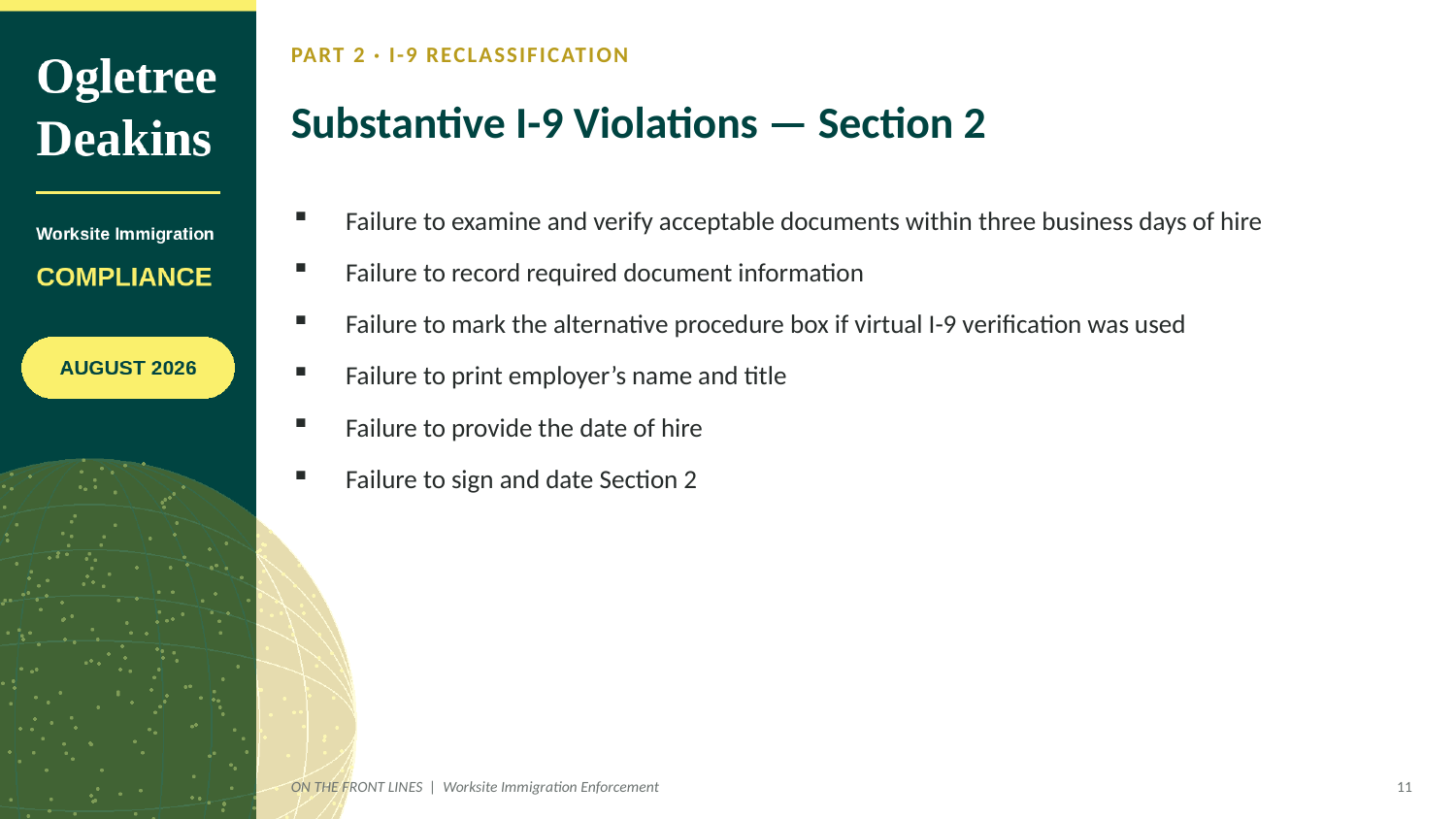

PART 2 · I-9 RECLASSIFICATION
Substantive I-9 Violations — Section 2
Failure to examine and verify acceptable documents within three business days of hire
Failure to record required document information
Failure to mark the alternative procedure box if virtual I-9 verification was used
Failure to print employer’s name and title
Failure to provide the date of hire
Failure to sign and date Section 2
ON THE FRONT LINES  |  Worksite Immigration Enforcement
11